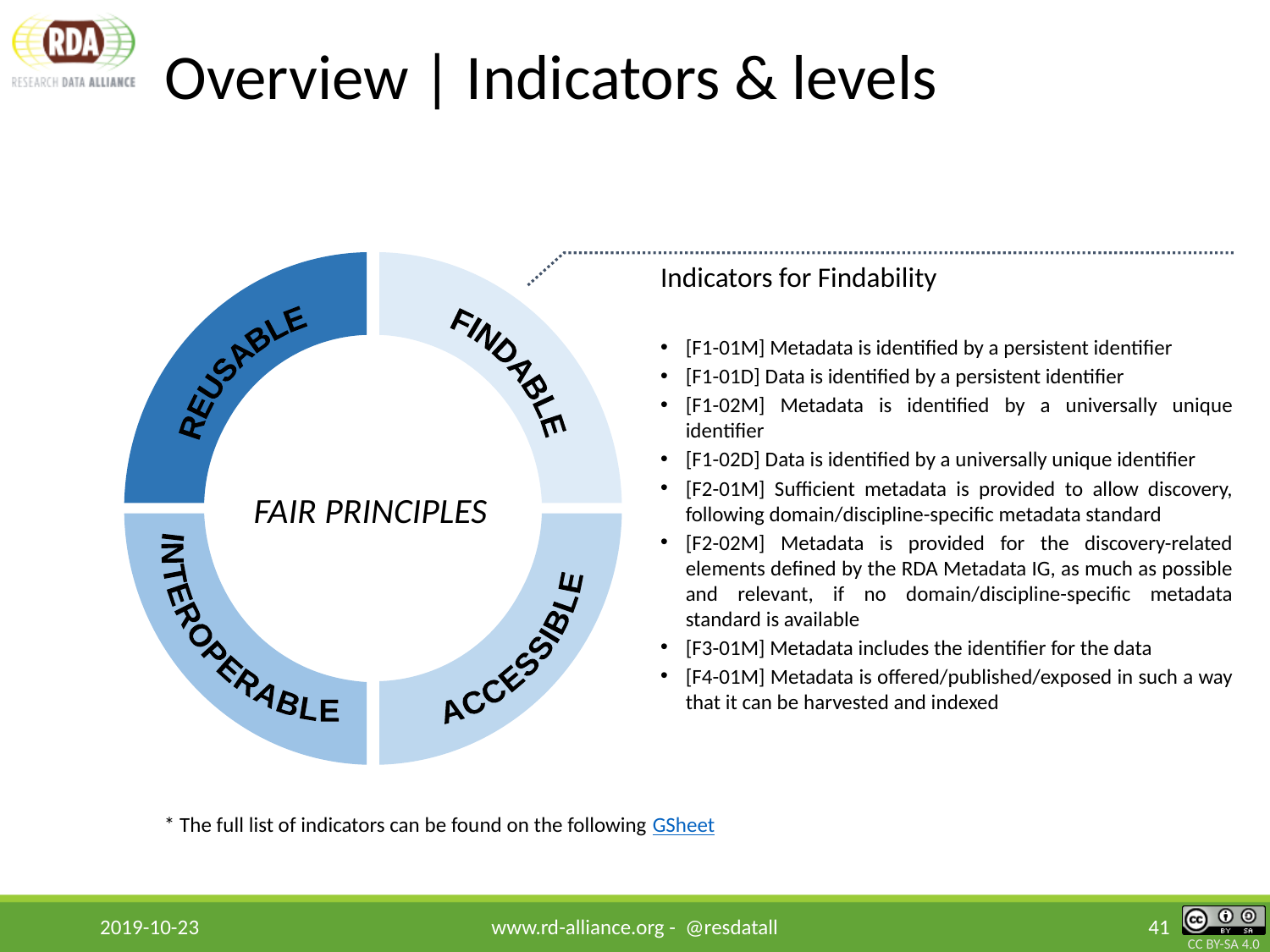

Overview | Indicators & levels

Indicators for Findability

[F1-01M] Metadata is identified by a persistent identifier
[F1-01D] Data is identified by a persistent identifier
[F1-02M] Metadata is identified by a universally unique identifier
[F1-02D] Data is identified by a universally unique identifier
[F2-01M] Sufficient metadata is provided to allow discovery, following domain/discipline-specific metadata standard
[F2-02M] Metadata is provided for the discovery-related elements defined by the RDA Metadata IG, as much as possible and relevant, if no domain/discipline-specific metadata standard is available
[F3-01M] Metadata includes the identifier for the data
[F4-01M] Metadata is offered/published/exposed in such a way that it can be harvested and indexed
FINDABLE
REUSABLE
INTEROPERABLE
ACCESSIBLE
FAIR PRINCIPLES
* The full list of indicators can be found on the following GSheet
2019-10-23
www.rd-alliance.org -  @resdatall
41